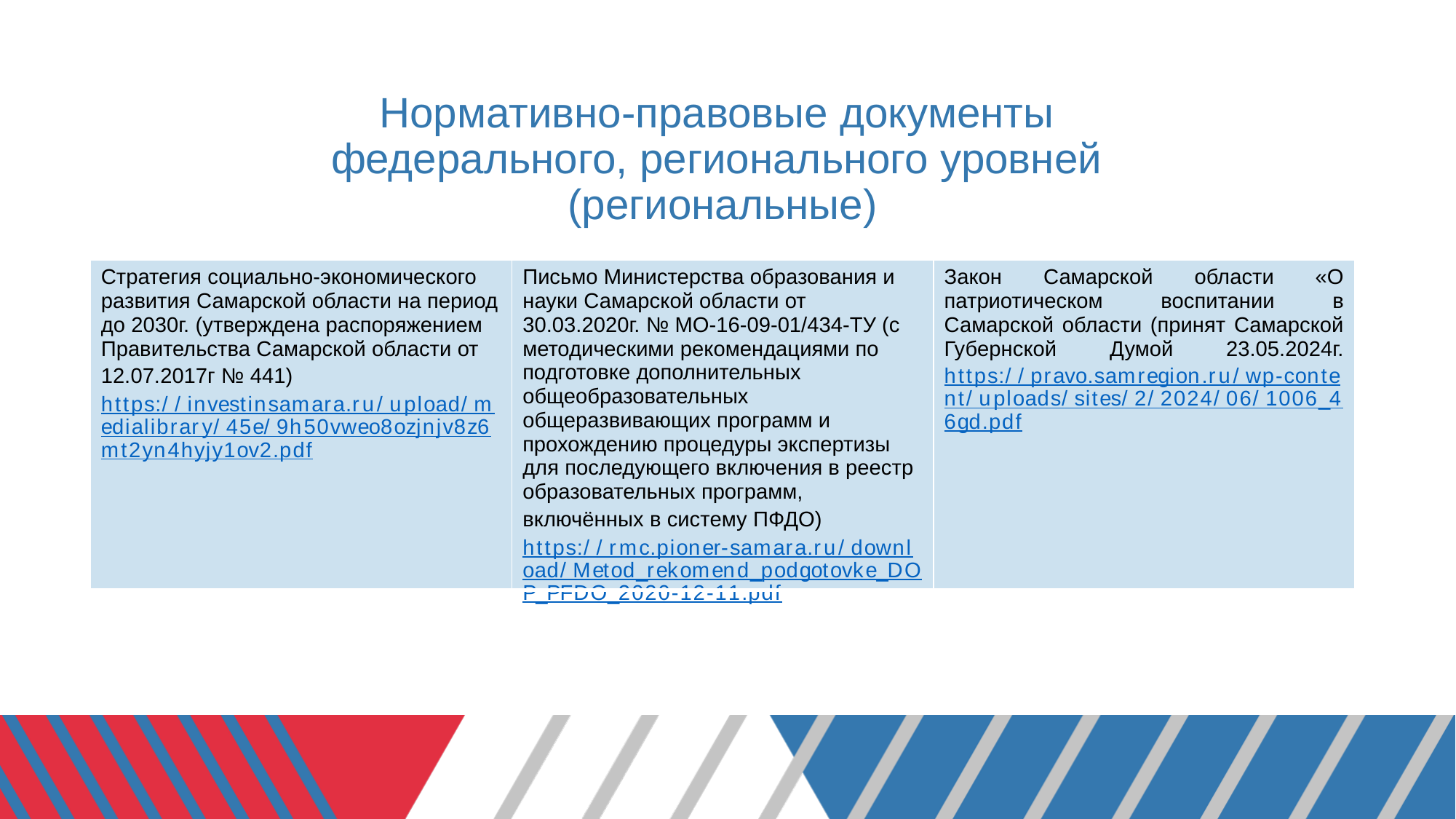

# Нормативно-правовые документы федерального, регионального уровней (региональные)
| Стратегия социально-экономического развития Самарской области на период до 2030г. (утверждена распоряжением Правительства Самарской области от 12.07.2017г № 441) https://investinsamara.ru/upload/medialibrary/45e/9h50vweo8ozjnjv8z6mt2yn4hyjy1ov2.pdf | Письмо Министерства образования и науки Самарской области от 30.03.2020г. № МО-16-09-01/434-ТУ (с методическими рекомендациями по подготовке дополнительных общеобразовательных общеразвивающих программ и прохождению процедуры экспертизы для последующего включения в реестр образовательных программ, включённых в систему ПФДО) https://rmc.pioner-samara.ru/download/Metod\_rekomend\_podgotovke\_DOP\_PFDO\_2020-12-11.pdf | Закон Самарской области «О патриотическом воспитании в Самарской области (принят Самарской Губернской Думой 23.05.2024г. https://pravo.samregion.ru/wp-content/uploads/sites/2/2024/06/1006\_46gd.pdf |
| --- | --- | --- |